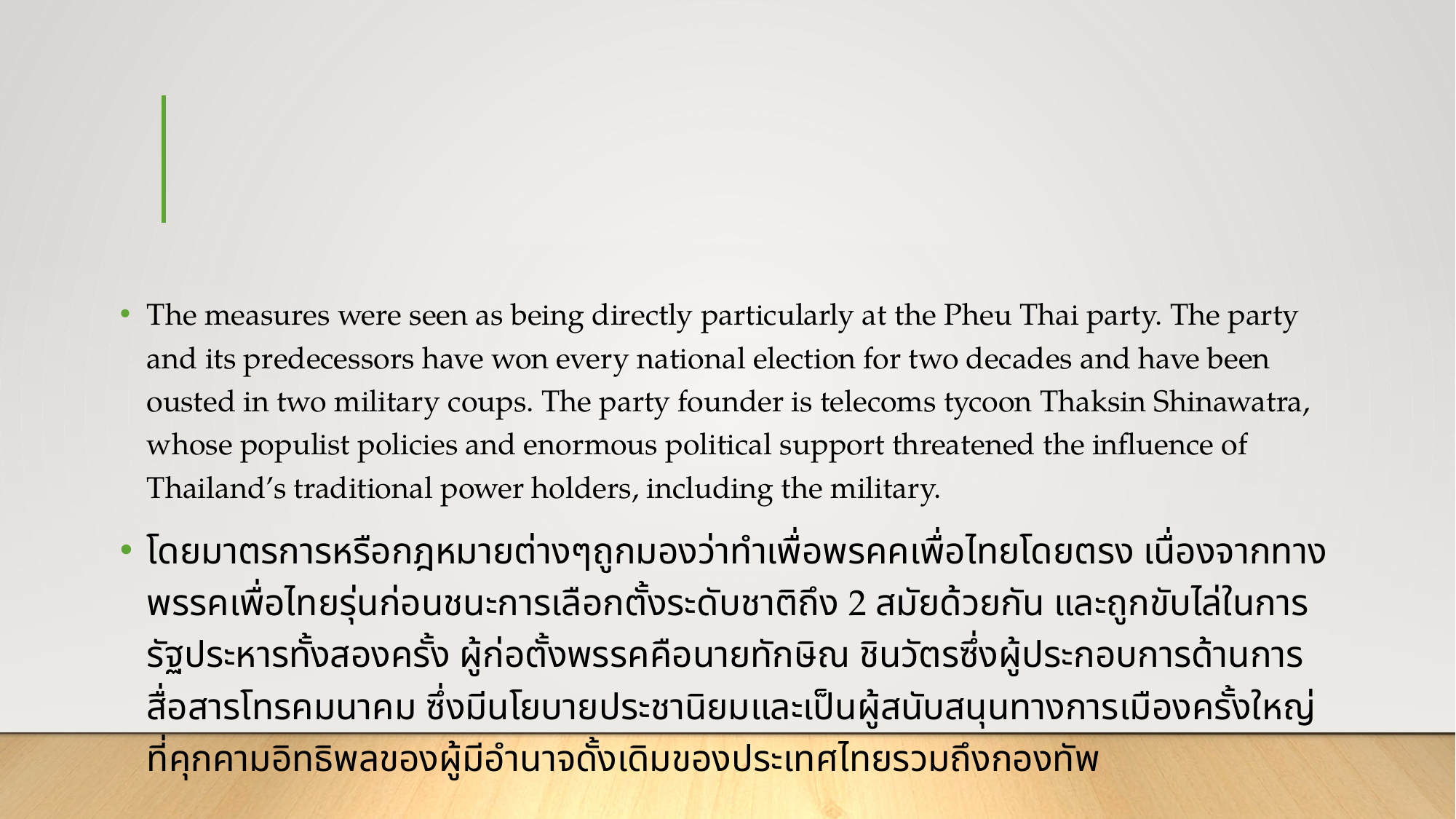

#
The measures were seen as being directly particularly at the Pheu Thai party. The party and its predecessors have won every national election for two decades and have been ousted in two military coups. The party founder is telecoms tycoon Thaksin Shinawatra, whose populist policies and enormous political support threatened the influence of Thailand’s traditional power holders, including the military.
โดยมาตรการหรือกฎหมายต่างๆถูกมองว่าทำเพื่อพรคคเพื่อไทยโดยตรง เนื่องจากทางพรรคเพื่อไทยรุ่นก่อนชนะการเลือกตั้งระดับชาติถึง 2 สมัยด้วยกัน และถูกขับไล่ในการรัฐประหารทั้งสองครั้ง ผู้ก่อตั้งพรรคคือนายทักษิณ ชินวัตรซึ่งผู้ประกอบการด้านการสื่อสารโทรคมนาคม ซึ่งมีนโยบายประชานิยมและเป็นผู้สนับสนุนทางการเมืองครั้งใหญ่ที่คุกคามอิทธิพลของผู้มีอำนาจดั้งเดิมของประเทศไทยรวมถึงกองทัพ